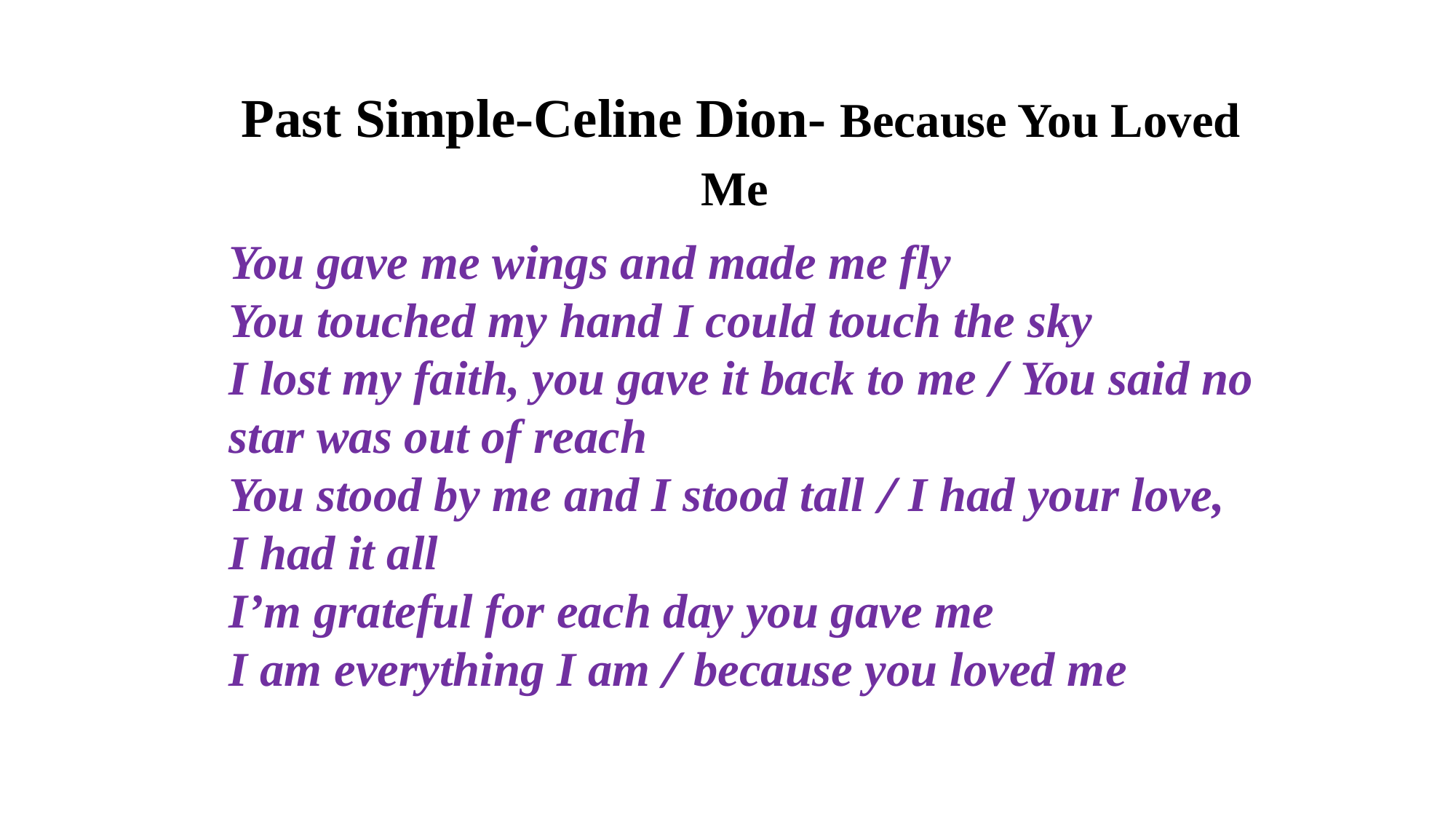

Past Simple-Celine Dion- Because You Loved Me
You gave me wings and made me fly
You touched my hand I could touch the sky
I lost my faith, you gave it back to me / You said no star was out of reach
You stood by me and I stood tall / I had your love, I had it all
I’m grateful for each day you gave me
I am everything I am / because you loved me